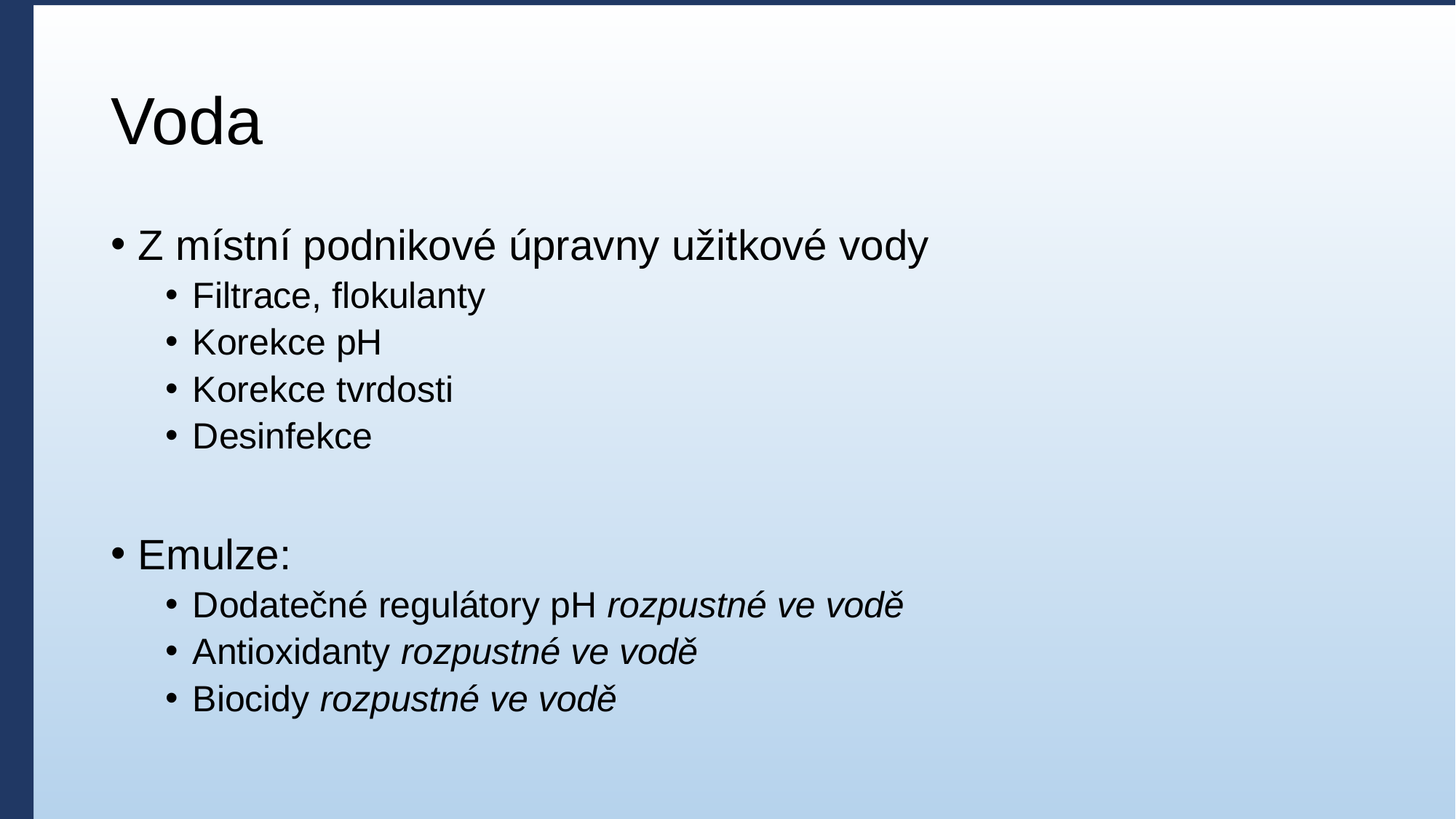

# Voda
Z místní podnikové úpravny užitkové vody
Filtrace, flokulanty
Korekce pH
Korekce tvrdosti
Desinfekce

Emulze:
Dodatečné regulátory pH rozpustné ve vodě
Antioxidanty rozpustné ve vodě
Biocidy rozpustné ve vodě